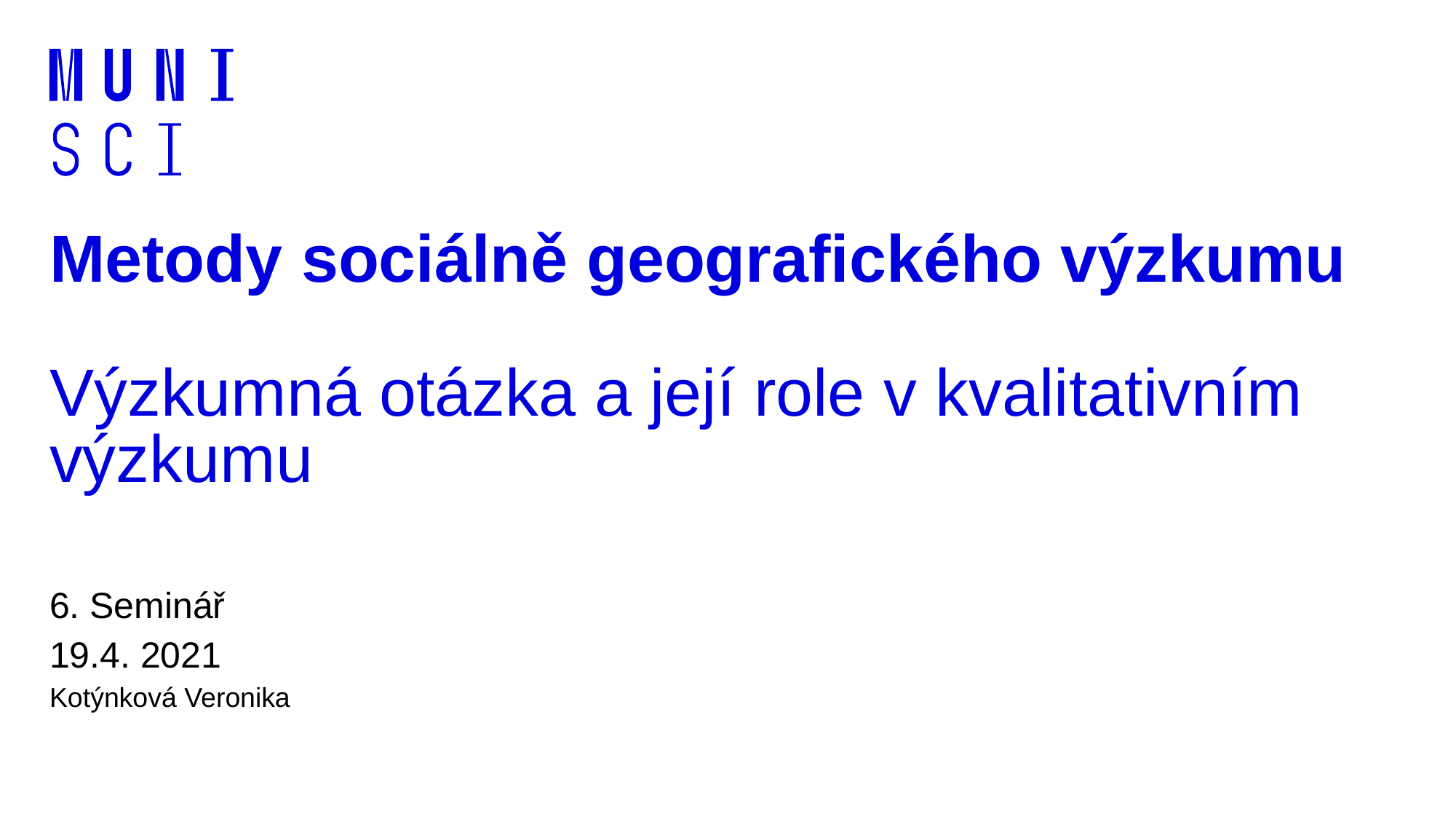

# Metody sociálně geografického výzkumu Výzkumná otázka a její role v kvalitativním výzkumu
6. Seminář
19.4. 2021
Kotýnková Veronika